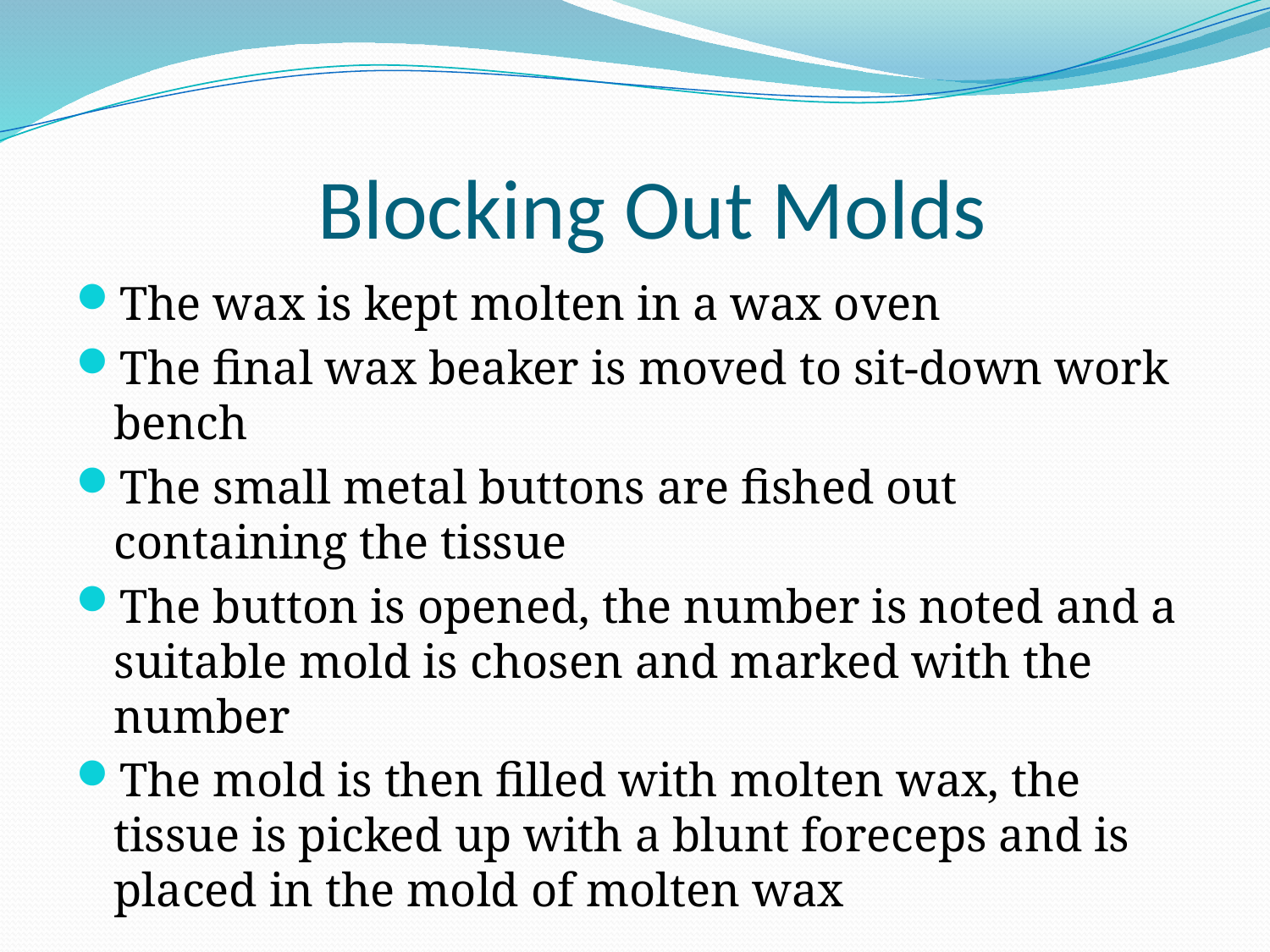

# Blocking Out Molds
The wax is kept molten in a wax oven
The final wax beaker is moved to sit-down work bench
The small metal buttons are fished out containing the tissue
The button is opened, the number is noted and a suitable mold is chosen and marked with the number
The mold is then filled with molten wax, the tissue is picked up with a blunt foreceps and is placed in the mold of molten wax